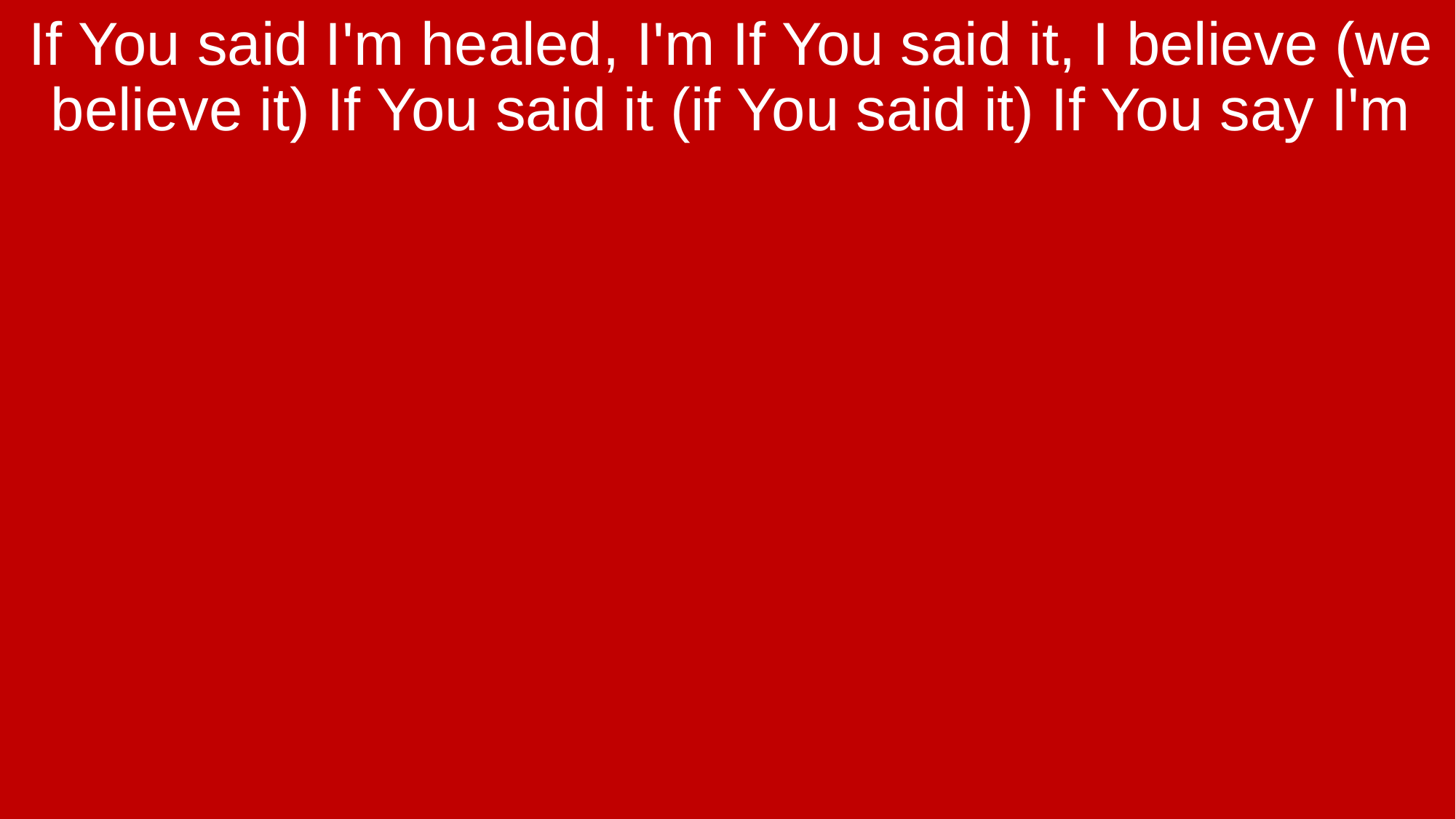

If You said I'm healed, I'm If You said it, I believe (we believe it) If You said it (if You said it) If You say I'm